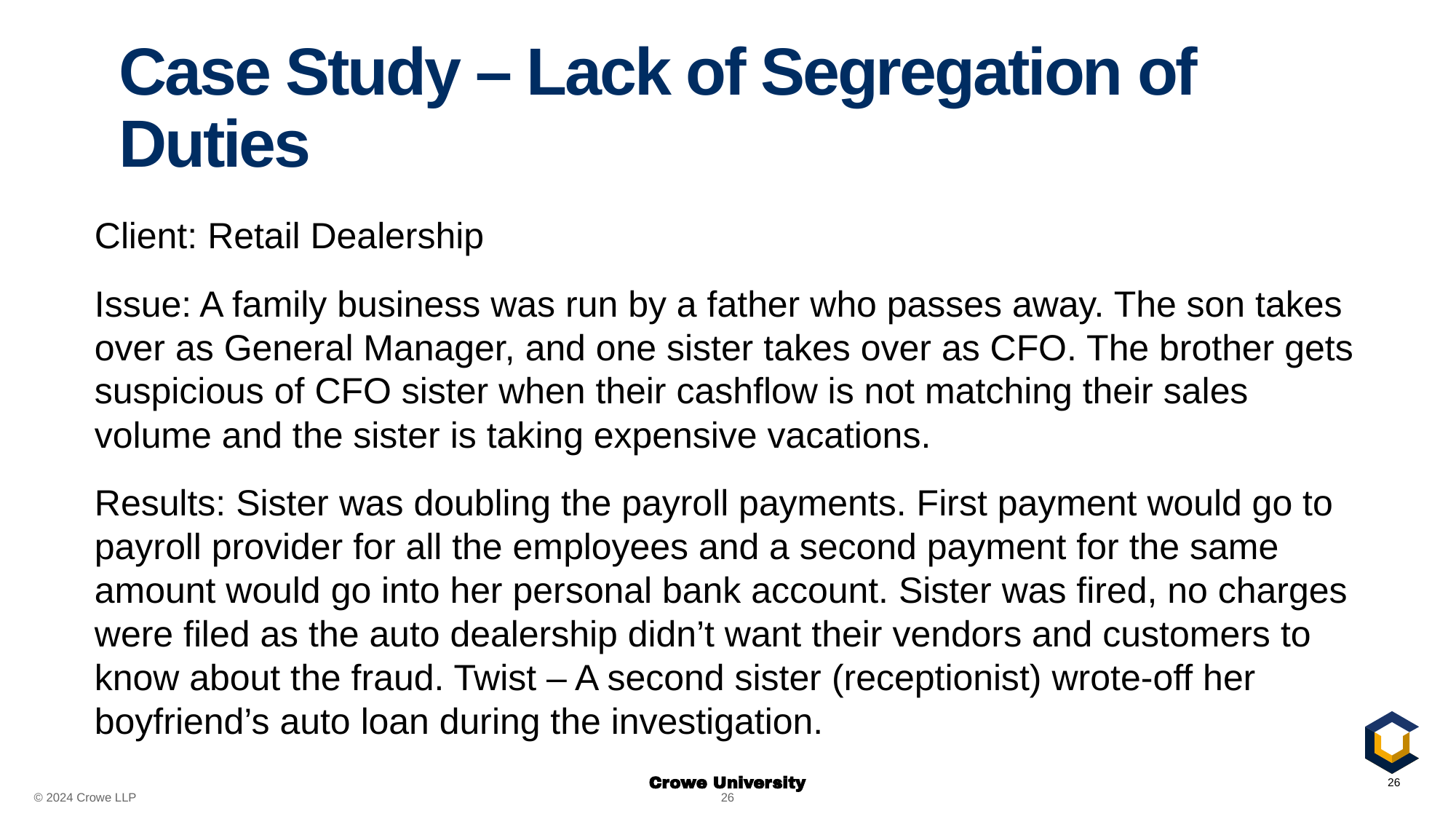

# Case Study – Lack of Segregation of Duties
Client: Retail Dealership
Issue: A family business was run by a father who passes away. The son takes over as General Manager, and one sister takes over as CFO. The brother gets suspicious of CFO sister when their cashflow is not matching their sales volume and the sister is taking expensive vacations.
Results: Sister was doubling the payroll payments. First payment would go to payroll provider for all the employees and a second payment for the same amount would go into her personal bank account. Sister was fired, no charges were filed as the auto dealership didn’t want their vendors and customers to know about the fraud. Twist – A second sister (receptionist) wrote-off her boyfriend’s auto loan during the investigation.